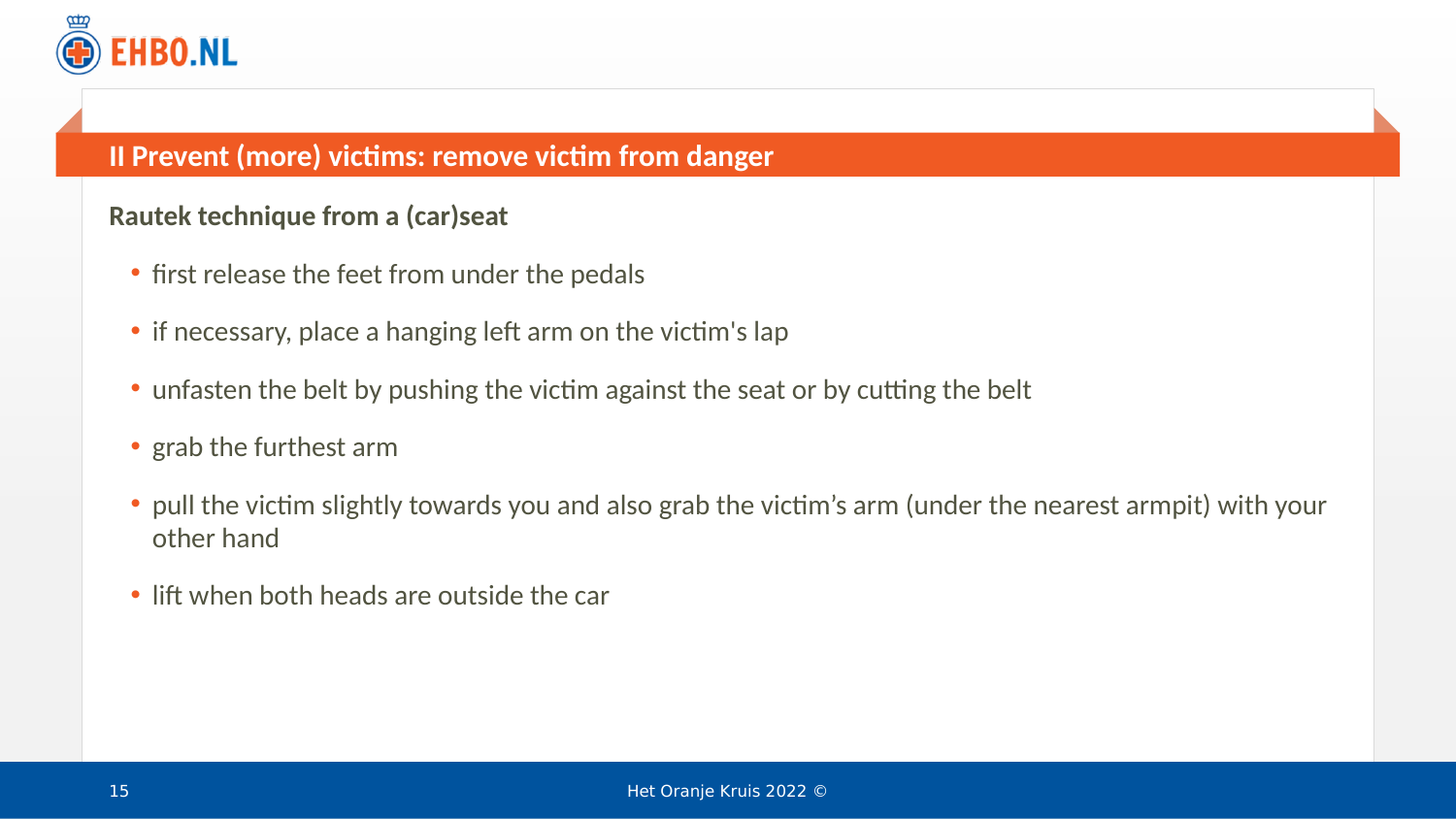

# II Prevent (more) victims: remove victim from danger
Rautek technique from a (car)seat
first release the feet from under the pedals
if necessary, place a hanging left arm on the victim's lap
unfasten the belt by pushing the victim against the seat or by cutting the belt
grab the furthest arm
pull the victim slightly towards you and also grab the victim’s arm (under the nearest armpit) with your other hand
lift when both heads are outside the car
15
Het Oranje Kruis 2022 ©